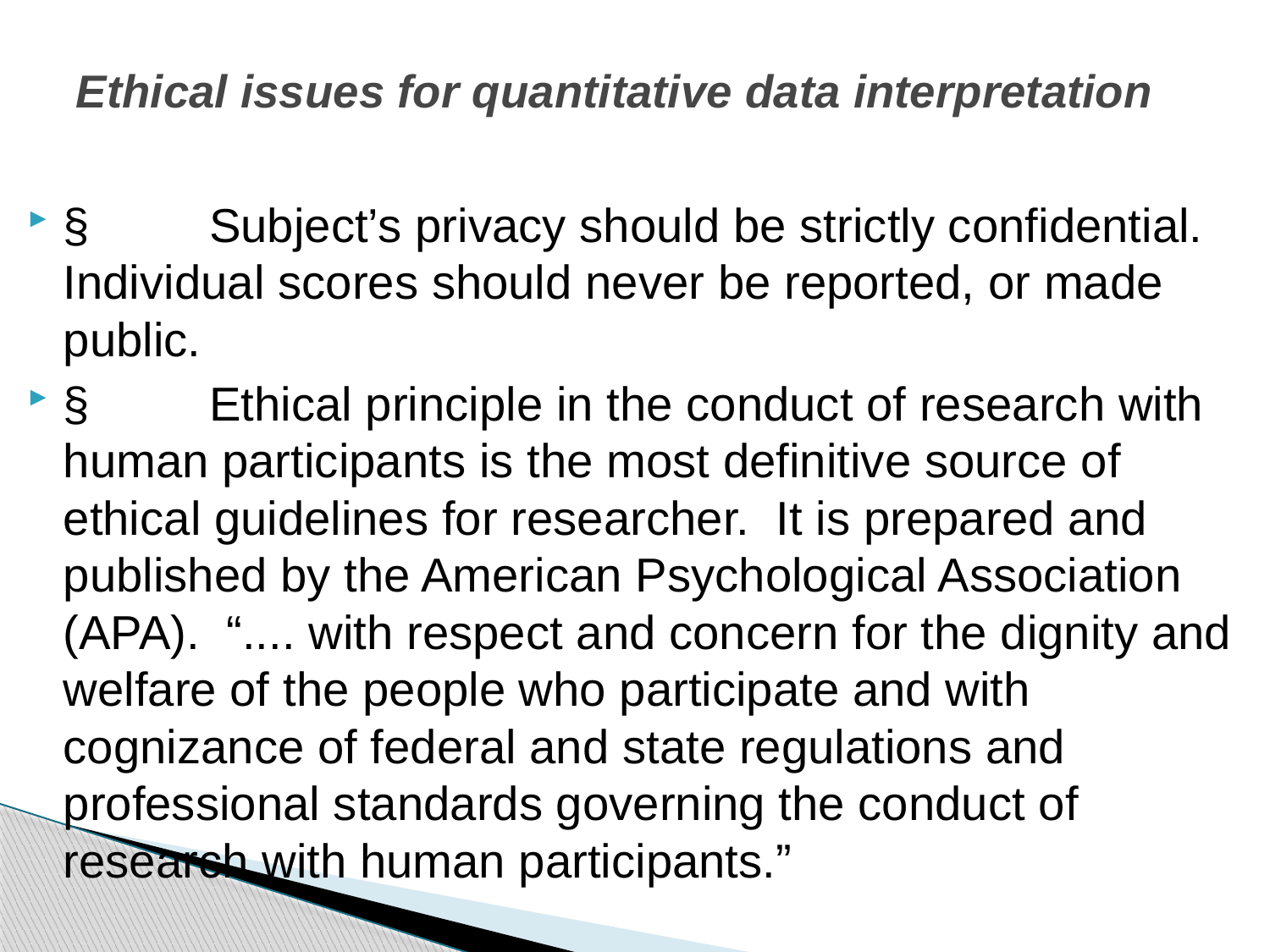

# Ethical issues for quantitative data interpretation
§         Subject’s privacy should be strictly confidential.  Individual scores should never be reported, or made public.
§         Ethical principle in the conduct of research with human participants is the most definitive source of ethical guidelines for researcher.  It is prepared and published by the American Psychological Association (APA).  “.... with respect and concern for the dignity and welfare of the people who participate and with cognizance of federal and state regulations and professional standards governing the conduct of research with human participants.”